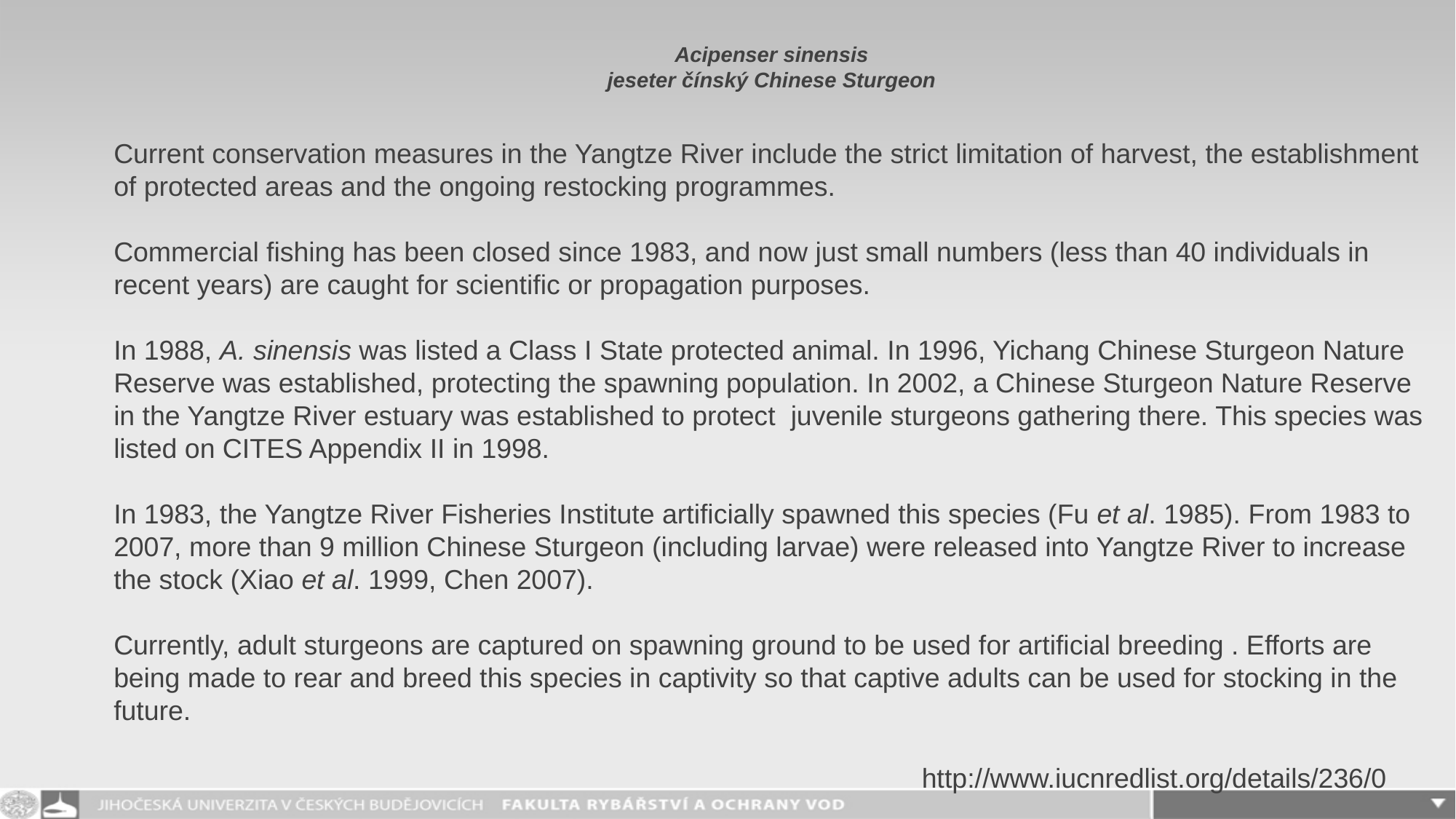

Acipenser sinensis
jeseter čínský Chinese Sturgeon
Current conservation measures in the Yangtze River include the strict limitation of harvest, the establishment of protected areas and the ongoing restocking programmes.
Commercial fishing has been closed since 1983, and now just small numbers (less than 40 individuals in recent years) are caught for scientific or propagation purposes.
In 1988, A. sinensis was listed a Class I State protected animal. In 1996, Yichang Chinese Sturgeon Nature Reserve was established, protecting the spawning population. In 2002, a Chinese Sturgeon Nature Reserve in the Yangtze River estuary was established to protect  juvenile sturgeons gathering there. This species was listed on CITES Appendix II in 1998.
In 1983, the Yangtze River Fisheries Institute artificially spawned this species (Fu et al. 1985). From 1983 to 2007, more than 9 million Chinese Sturgeon (including larvae) were released into Yangtze River to increase the stock (Xiao et al. 1999, Chen 2007).
Currently, adult sturgeons are captured on spawning ground to be used for artificial breeding . Efforts are being made to rear and breed this species in captivity so that captive adults can be used for stocking in the future.
http://www.iucnredlist.org/details/236/0